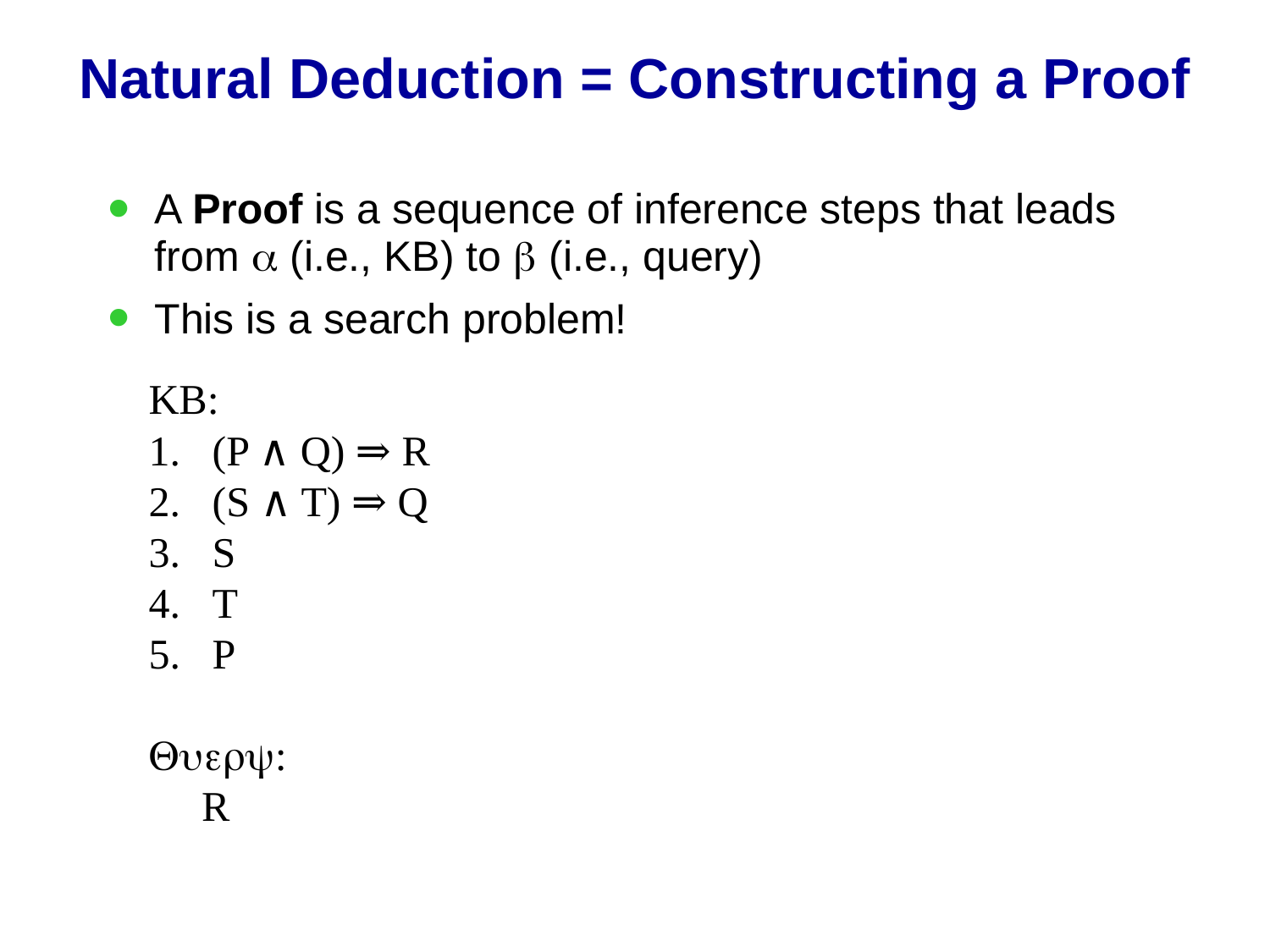

# Natural Deduction = Constructing a Proof
A Proof is a sequence of inference steps that leads from α (i.e., KB) to β (i.e., query)
This is a search problem!
KB:
(P ∧ Q) ⇒ R
(S ∧ T) ⇒ Q
S
T
P

Θυερψ:
     R